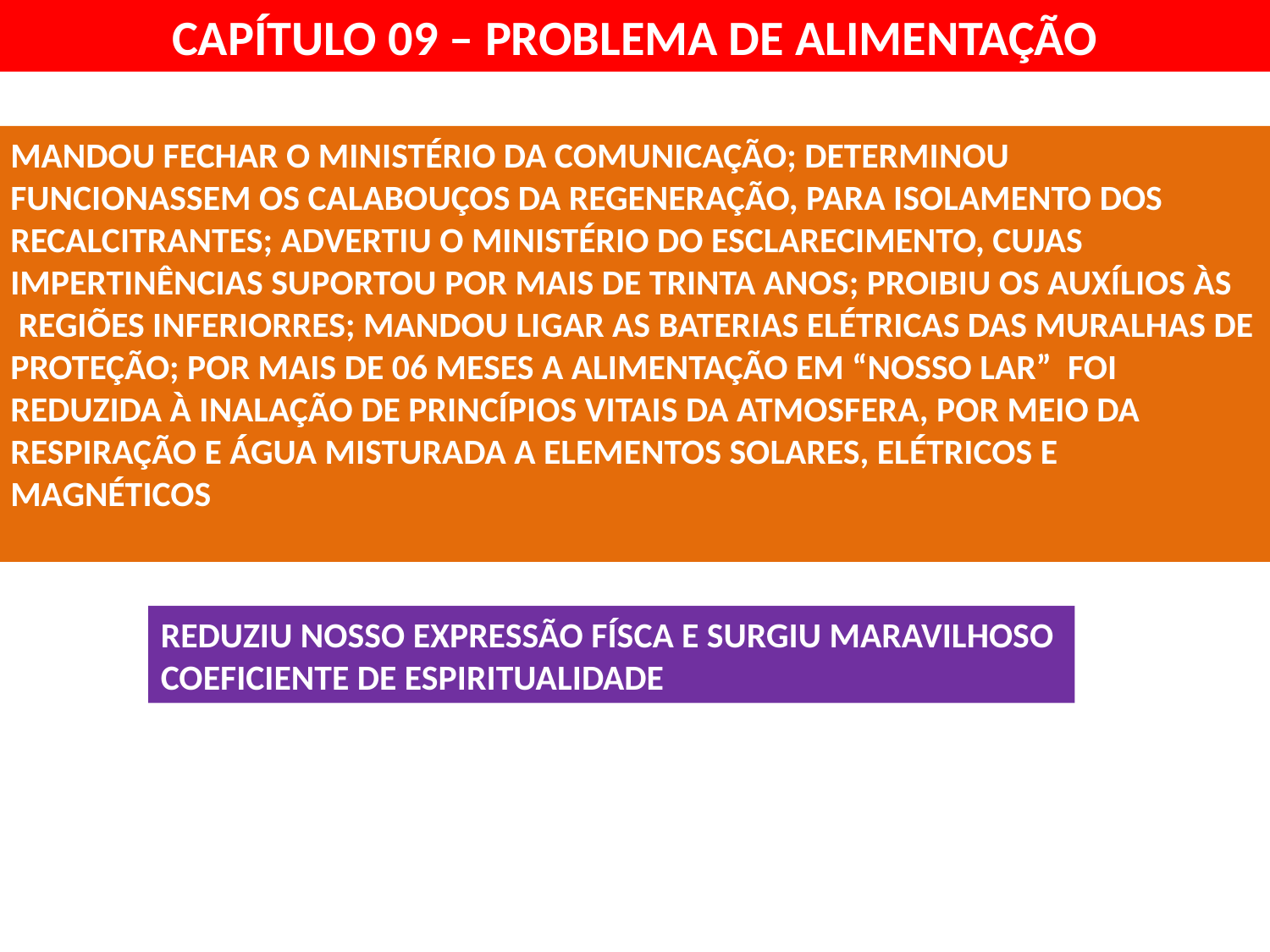

CAPÍTULO 09 – PROBLEMA DE ALIMENTAÇÃO
MANDOU FECHAR O MINISTÉRIO DA COMUNICAÇÃO; DETERMINOU
FUNCIONASSEM OS CALABOUÇOS DA REGENERAÇÃO, PARA ISOLAMENTO DOS
RECALCITRANTES; ADVERTIU O MINISTÉRIO DO ESCLARECIMENTO, CUJAS IMPERTINÊNCIAS SUPORTOU POR MAIS DE TRINTA ANOS; PROIBIU OS AUXÍLIOS ÀS
 REGIÕES INFERIORRES; MANDOU LIGAR AS BATERIAS ELÉTRICAS DAS MURALHAS DE
PROTEÇÃO; POR MAIS DE 06 MESES A ALIMENTAÇÃO EM “NOSSO LAR”  FOI
REDUZIDA À INALAÇÃO DE PRINCÍPIOS VITAIS DA ATMOSFERA, POR MEIO DA
RESPIRAÇÃO E ÁGUA MISTURADA A ELEMENTOS SOLARES, ELÉTRICOS E MAGNÉTICOS

REDUZIU NOSSO EXPRESSÃO FÍSCA E SURGIU MARAVILHOSO
COEFICIENTE DE ESPIRITUALIDADE